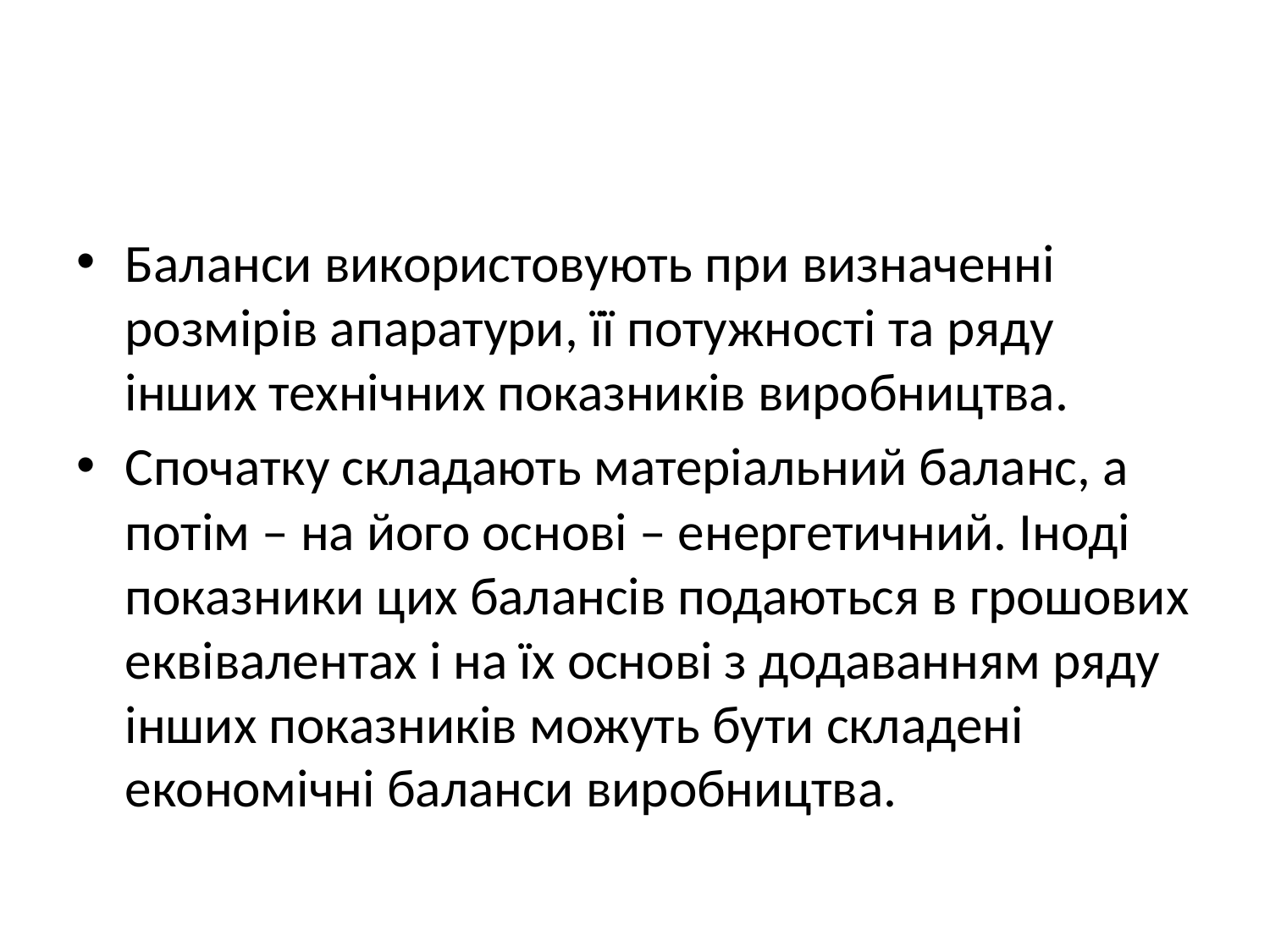

#
Баланси використовують при визначенні розмірів апаратури, її потужності та ряду інших технічних показників виробництва.
Спочатку складають матеріальний баланс, а потім – на його основі – енергетичний. Іноді показники цих балансів подаються в грошових еквівалентах і на їх основі з додаванням ряду інших показників можуть бути складені економічні баланси виробництва.